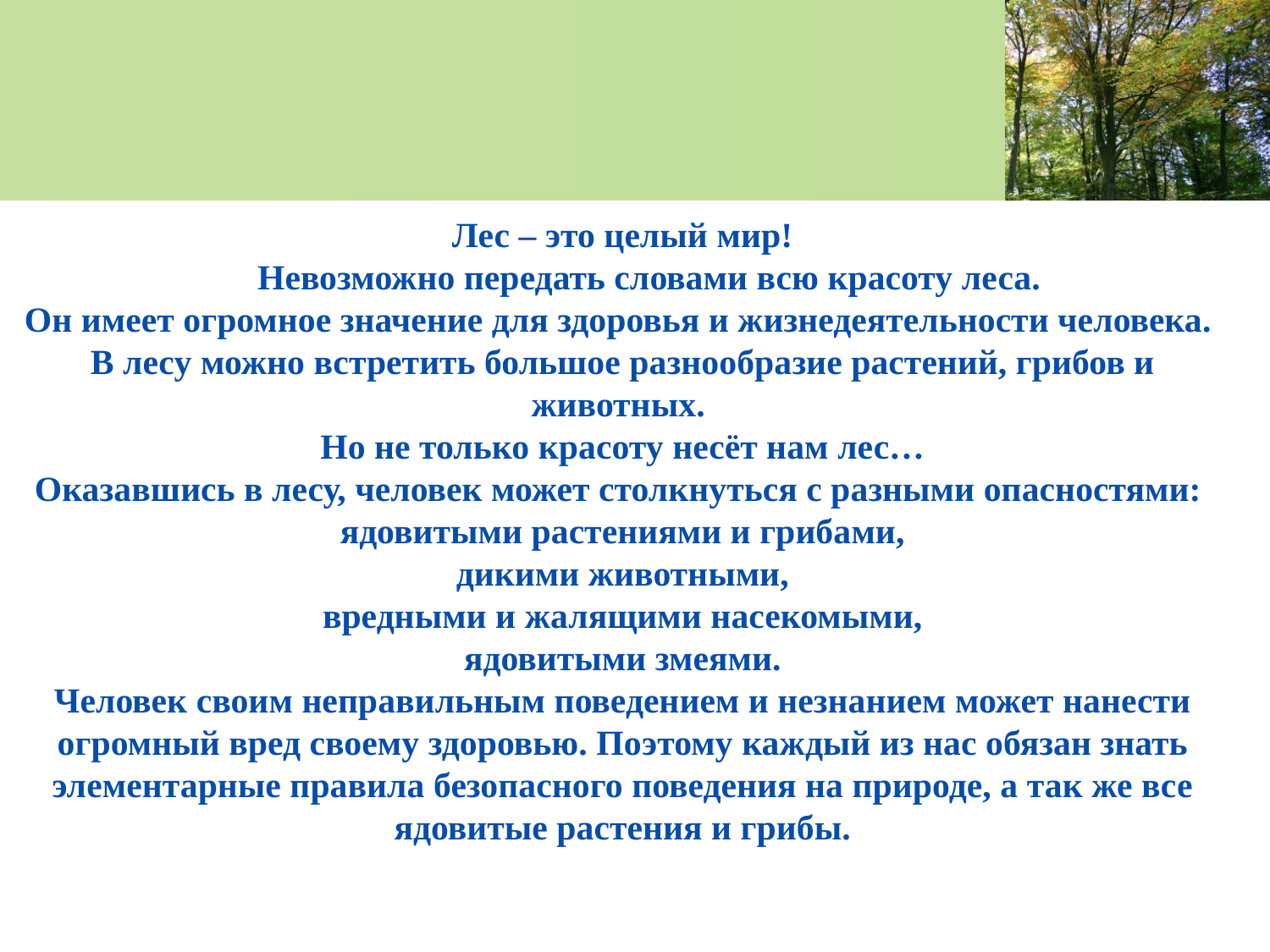

Лес – это целый мир!
       Невозможно передать словами всю красоту леса.
Он имеет огромное значение для здоровья и жизнедеятельности человека.
В лесу можно встретить большое разнообразие растений, грибов и животных.
Но не только красоту несёт нам лес…
Оказавшись в лесу, человек может столкнуться с разными опасностями:
ядовитыми растениями и грибами,
дикими животными,
вредными и жалящими насекомыми,
ядовитыми змеями.
Человек своим неправильным поведением и незнанием может нанести огромный вред своему здоровью. Поэтому каждый из нас обязан знать элементарные правила безопасного поведения на природе, а так же все ядовитые растения и грибы.